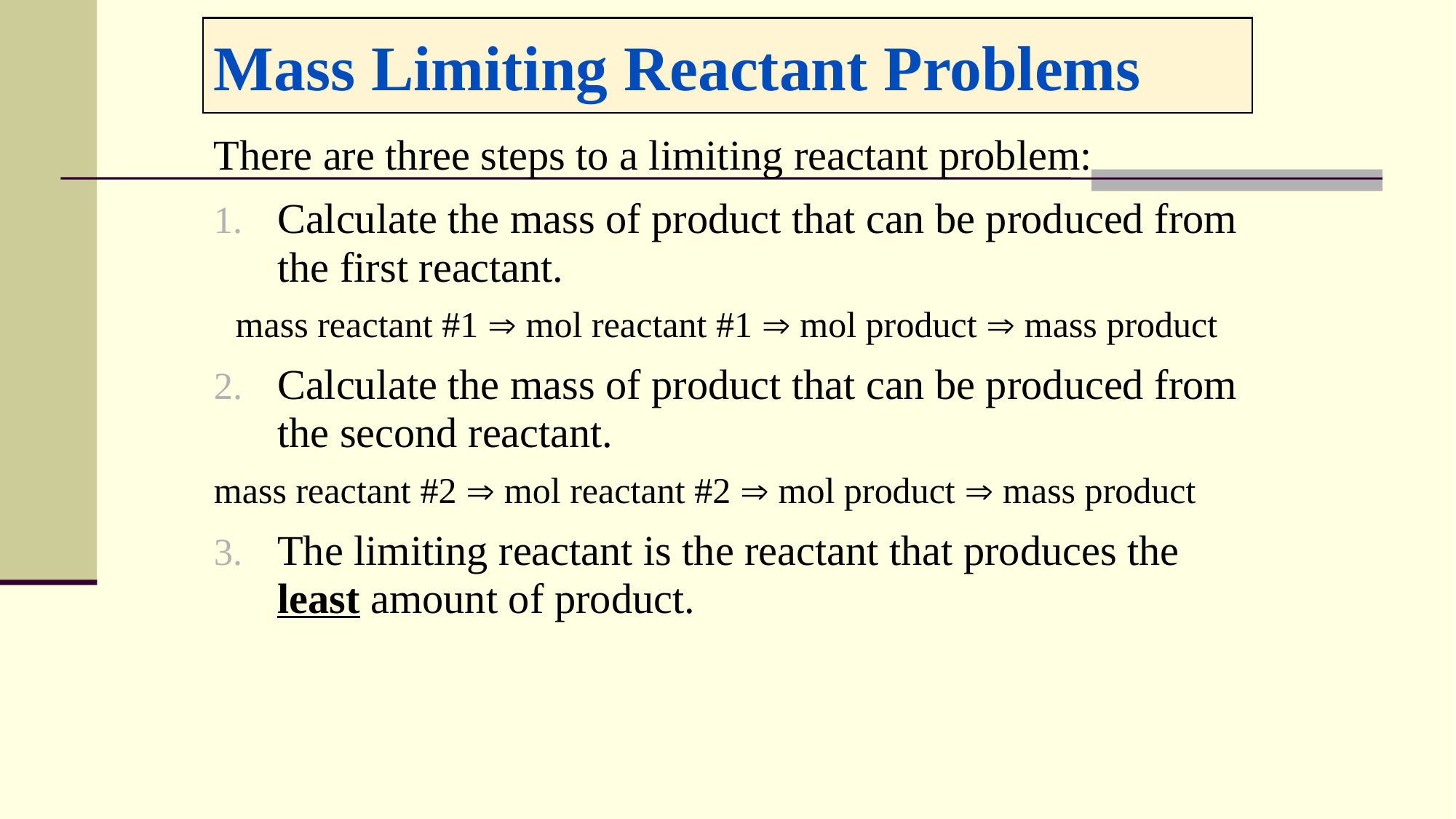

# Mass Limiting Reactant Problems
There are three steps to a limiting reactant problem:
Calculate the mass of product that can be produced from the first reactant.
mass reactant #1 ⇒ mol reactant #1 ⇒ mol product ⇒ mass product
Calculate the mass of product that can be produced from the second reactant.
mass reactant #2 ⇒ mol reactant #2 ⇒ mol product ⇒ mass product
The limiting reactant is the reactant that produces the least amount of product.